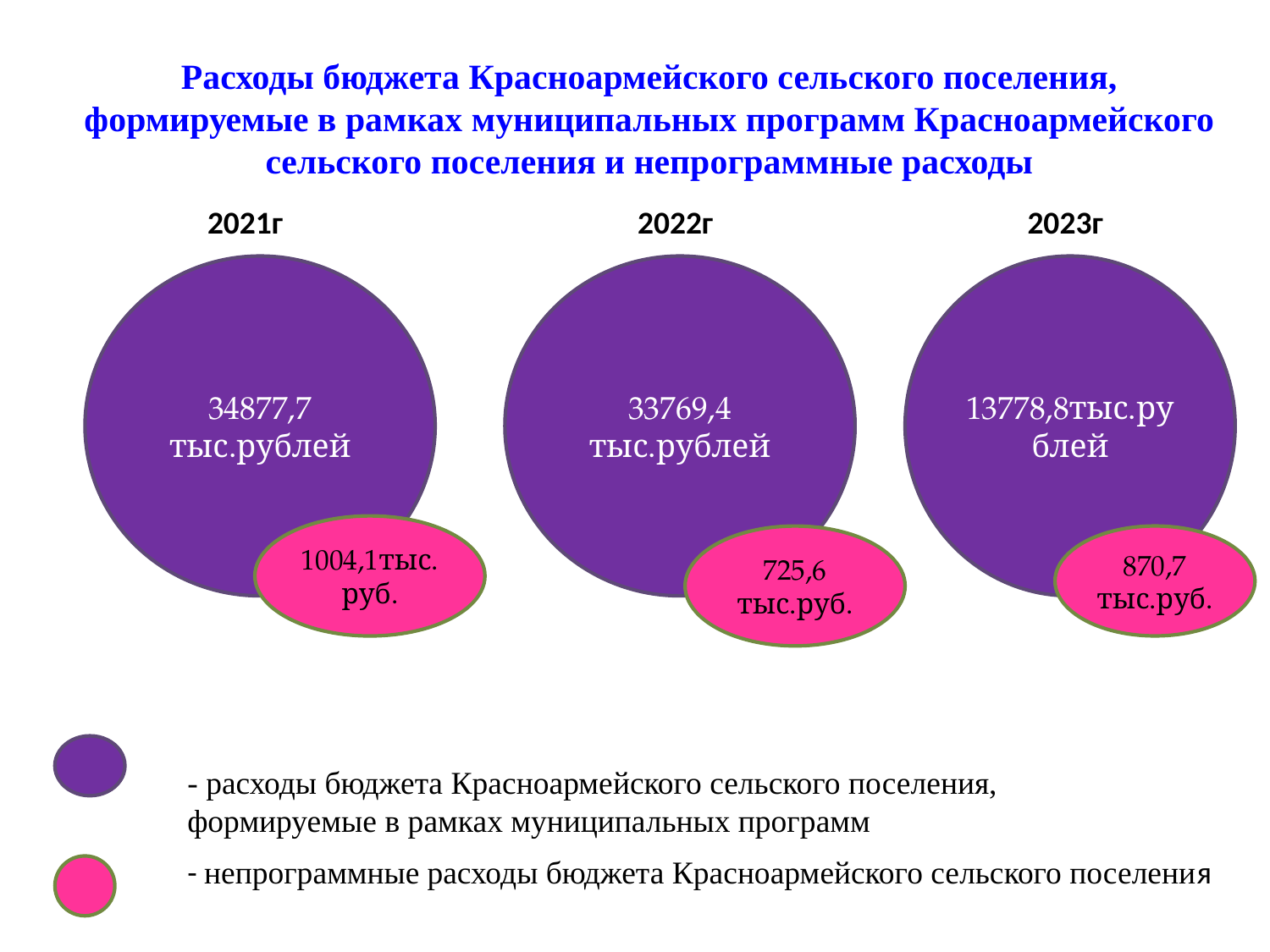

# Расходы бюджета Красноармейского сельского поселения, формируемые в рамках муниципальных программ Красноармейского сельского поселения и непрограммные расходы
2021г
2022г
2023г
34877,7 тыс.рублей
33769,4 тыс.рублей
13778,8тыс.рублей
1004,1тыс. руб.
725,6 тыс.руб.
870,7 тыс.руб.

- расходы бюджета Красноармейского сельского поселения, формируемые в рамках муниципальных программ
- непрограммные расходы бюджета Красноармейского сельского поселения